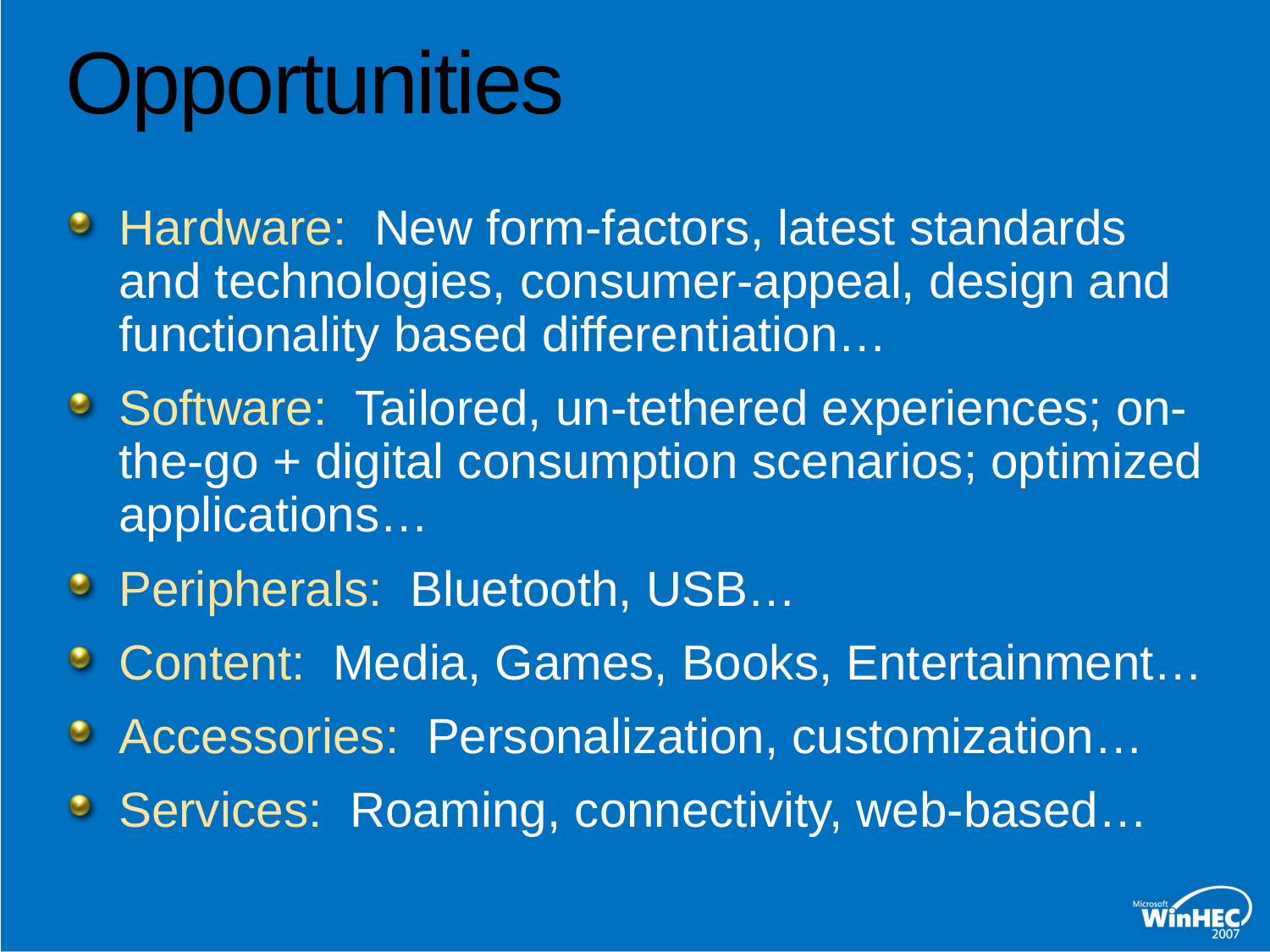

# Opportunities
Hardware:  New form-factors, latest standards and technologies, consumer-appeal, design and functionality based differentiation…
Software:  Tailored, un-tethered experiences; on-the-go + digital consumption scenarios; optimized applications…
Peripherals:  Bluetooth, USB…
Content:  Media, Games, Books, Entertainment…
Accessories:  Personalization, customization…
Services:  Roaming, connectivity, web-based…